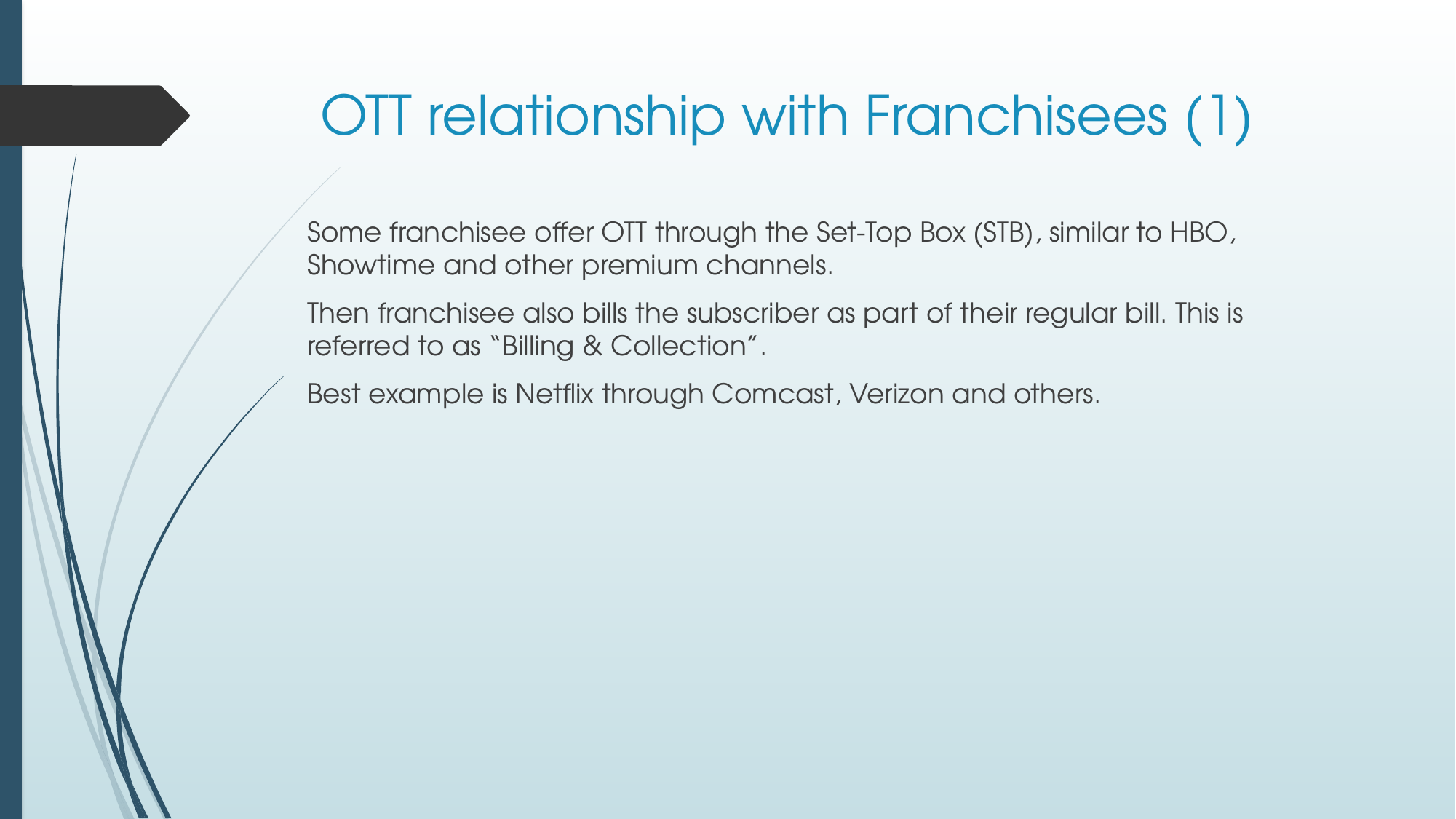

# OTT relationship with Franchisees (1)
Some franchisee offer OTT through the Set-Top Box (STB), similar to HBO, Showtime and other premium channels.
Then franchisee also bills the subscriber as part of their regular bill. This is referred to as “Billing & Collection”.
Best example is Netflix through Comcast, Verizon and others.